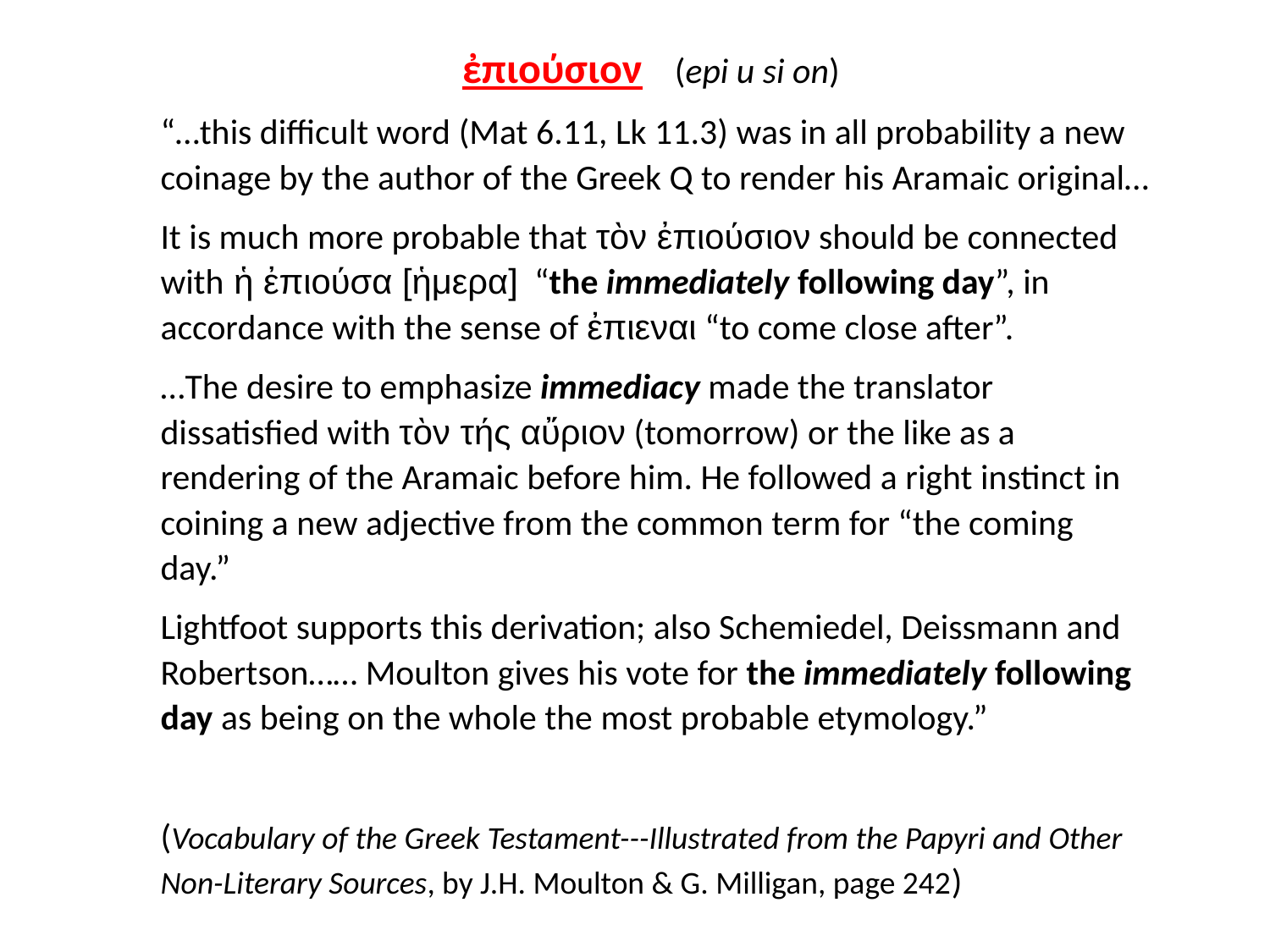

ἐπιούσιον    (epi u si on)
“…this difficult word (Mat 6.11, Lk 11.3) was in all probability a new coinage by the author of the Greek Q to render his Aramaic original…
It is much more probable that τὸν ἐπιούσιον should be connected with ἡ ἐπιούσα [ἡμερα]  “the immediately following day”, in accordance with the sense of ἐπιεναι “to come close after”.
…The desire to emphasize immediacy made the translator dissatisfied with τὸν τής αὔριον (tomorrow) or the like as a rendering of the Aramaic before him. He followed a right instinct in coining a new adjective from the common term for “the coming day.”
Lightfoot supports this derivation; also Schemiedel, Deissmann and Robertson…… Moulton gives his vote for the immediately following day as being on the whole the most probable etymology.”

(Vocabulary of the Greek Testament---Illustrated from the Papyri and Other Non-Literary Sources, by J.H. Moulton & G. Milligan, page 242)